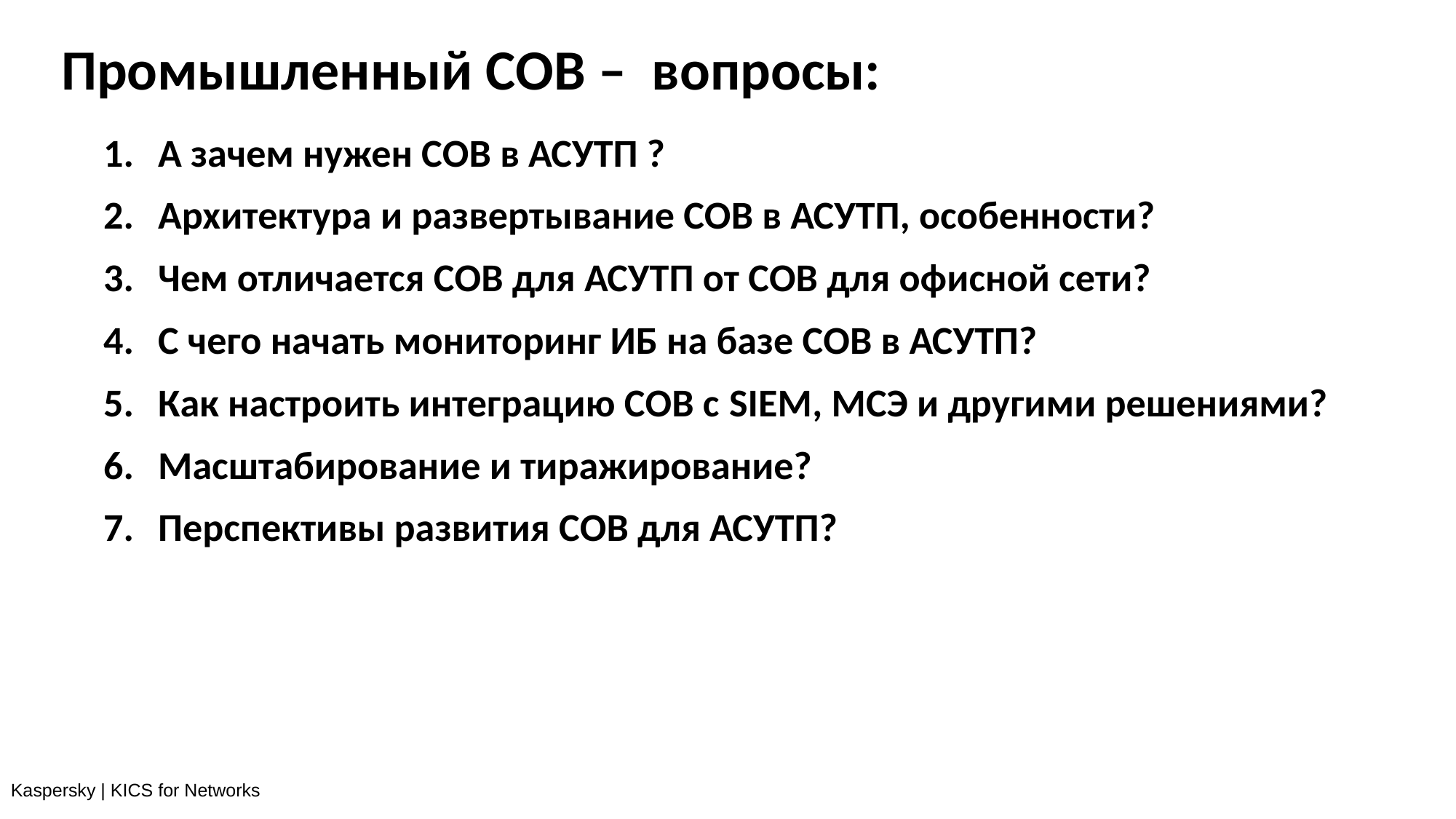

Промышленный СОВ –  вопросы:
А зачем нужен СОВ в АСУТП ?
Архитектура и развертывание СОВ в АСУТП, особенности?
Чем отличается СОВ для АСУТП от СОВ для офисной сети?
С чего начать мониторинг ИБ на базе СОВ в АСУТП?
Как настроить интеграцию СОВ с SIEM, МСЭ и другими решениями?
Масштабирование и тиражирование?
Перспективы развития СОВ для АСУТП?
Kaspersky | KICS for Networks